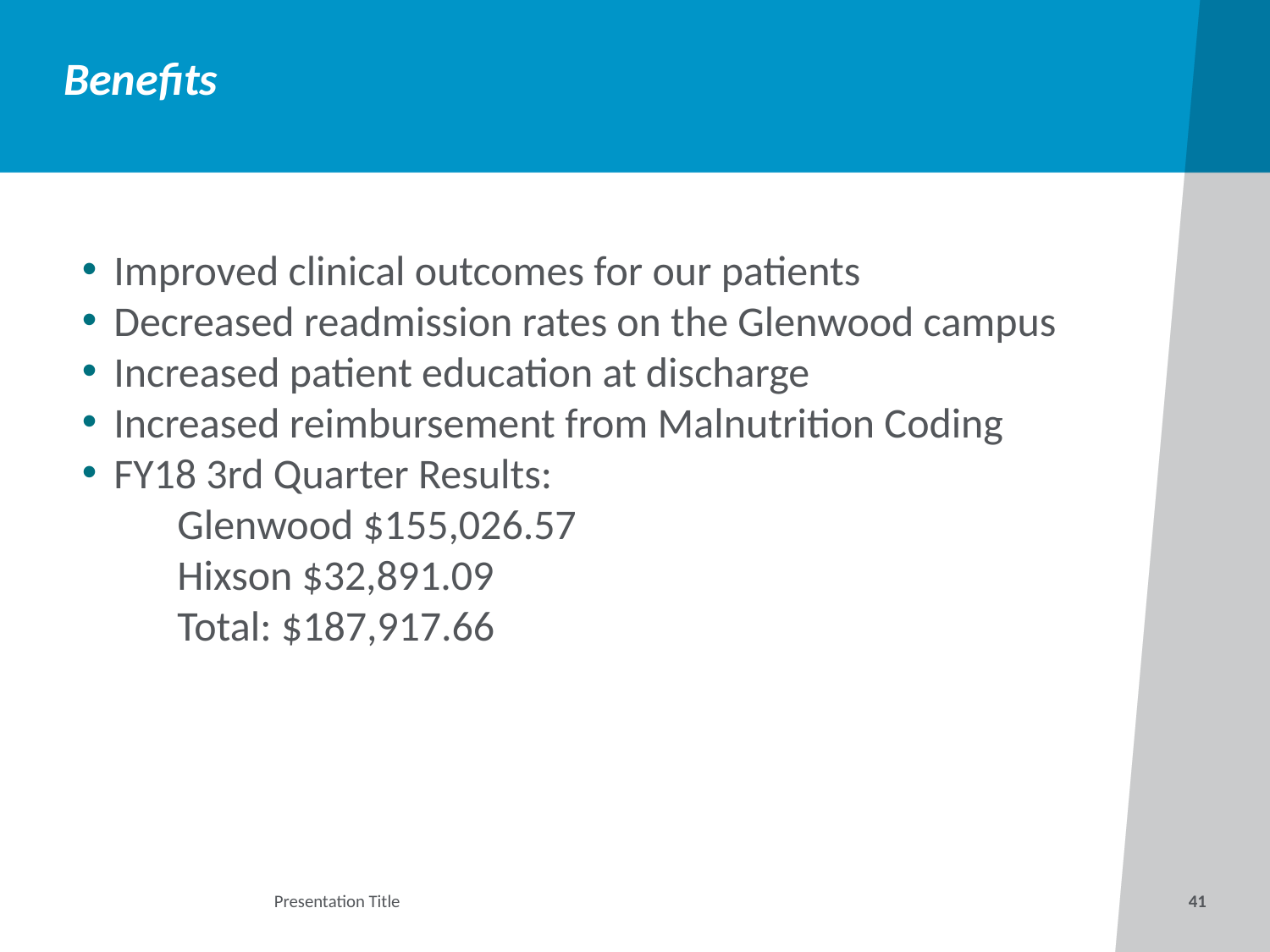

# Benefits
Improved clinical outcomes for our patients
Decreased readmission rates on the Glenwood campus
Increased patient education at discharge
Increased reimbursement from Malnutrition Coding
FY18 3rd Quarter Results:
Glenwood $155,026.57
Hixson $32,891.09
Total: $187,917.66

Presentation Title
41